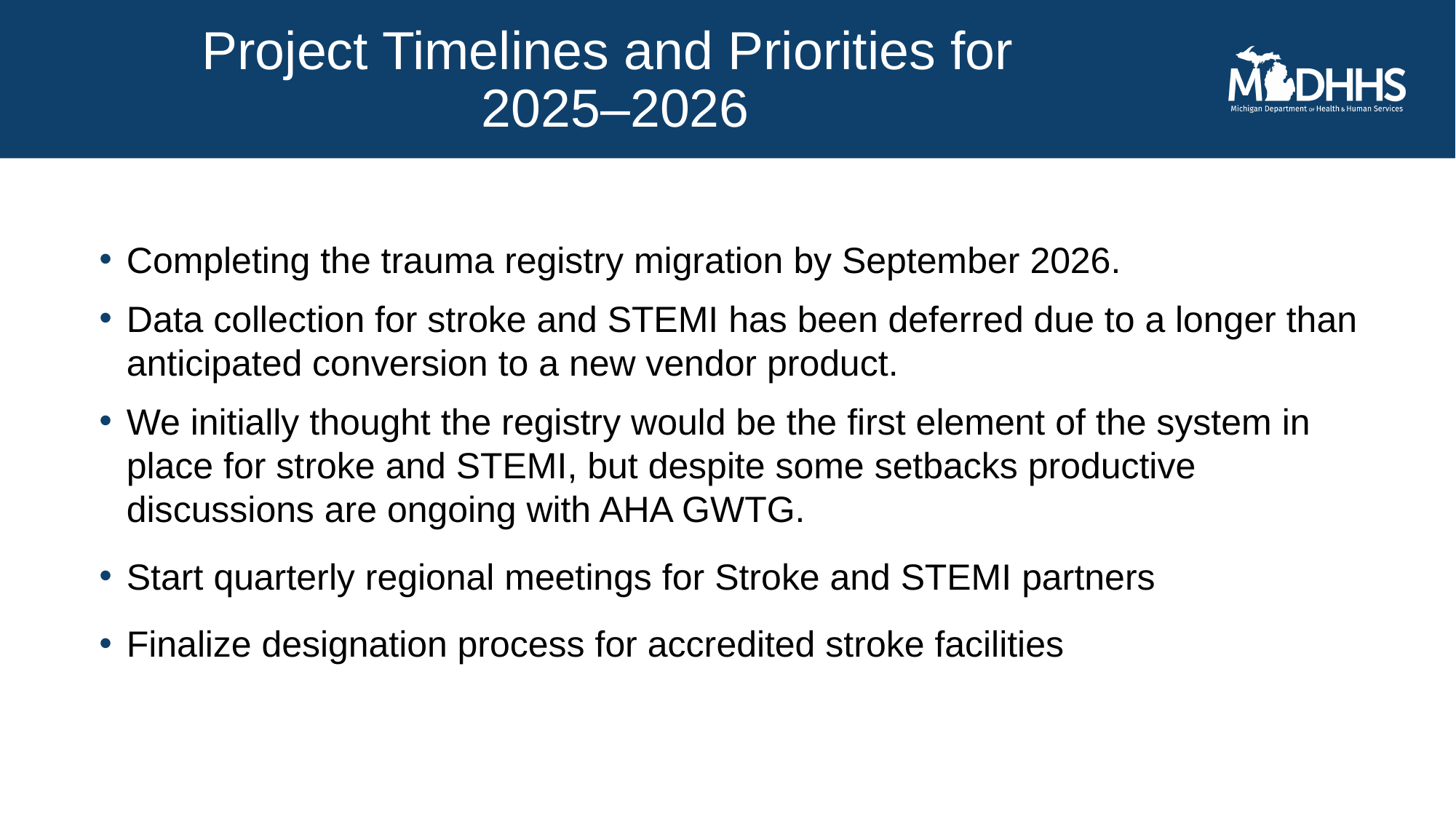

# Project Timelines and Priorities for 2025–2026
Completing the trauma registry migration by September 2026.
Data collection for stroke and STEMI has been deferred due to a longer than anticipated conversion to a new vendor product.
We initially thought the registry would be the first element of the system in place for stroke and STEMI, but despite some setbacks productive discussions are ongoing with AHA GWTG.
Start quarterly regional meetings for Stroke and STEMI partners
Finalize designation process for accredited stroke facilities